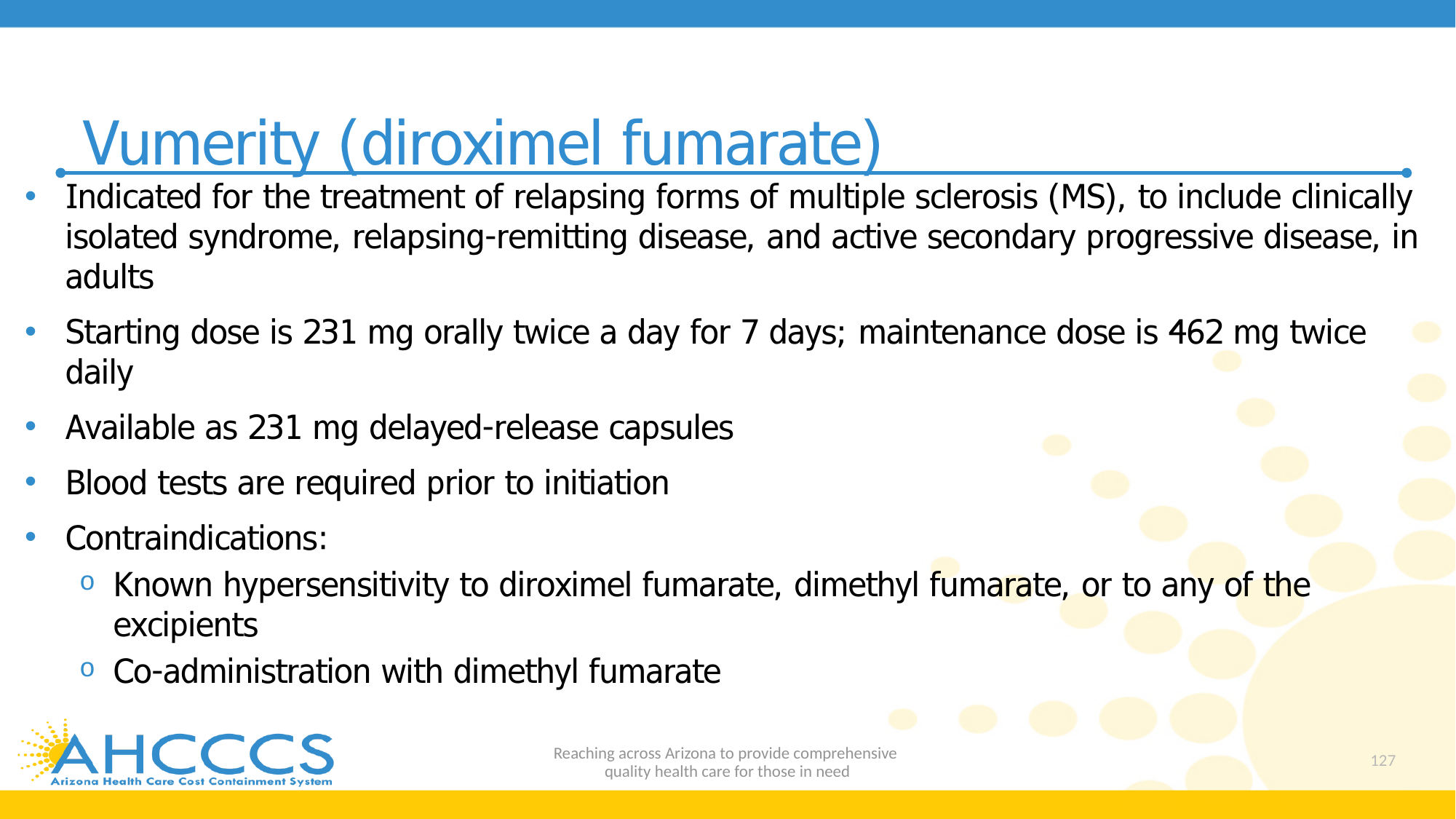

# Vumerity (diroximel fumarate)
Indicated for the treatment of relapsing forms of multiple sclerosis (MS), to include clinically isolated syndrome, relapsing-remitting disease, and active secondary progressive disease, in adults
Starting dose is 231 mg orally twice a day for 7 days; maintenance dose is 462 mg twice daily
Available as 231 mg delayed-release capsules
Blood tests are required prior to initiation
Contraindications:
Known hypersensitivity to diroximel fumarate, dimethyl fumarate, or to any of the excipients
Co-administration with dimethyl fumarate

Reaching across Arizona to provide comprehensive
quality health care for those in need
127